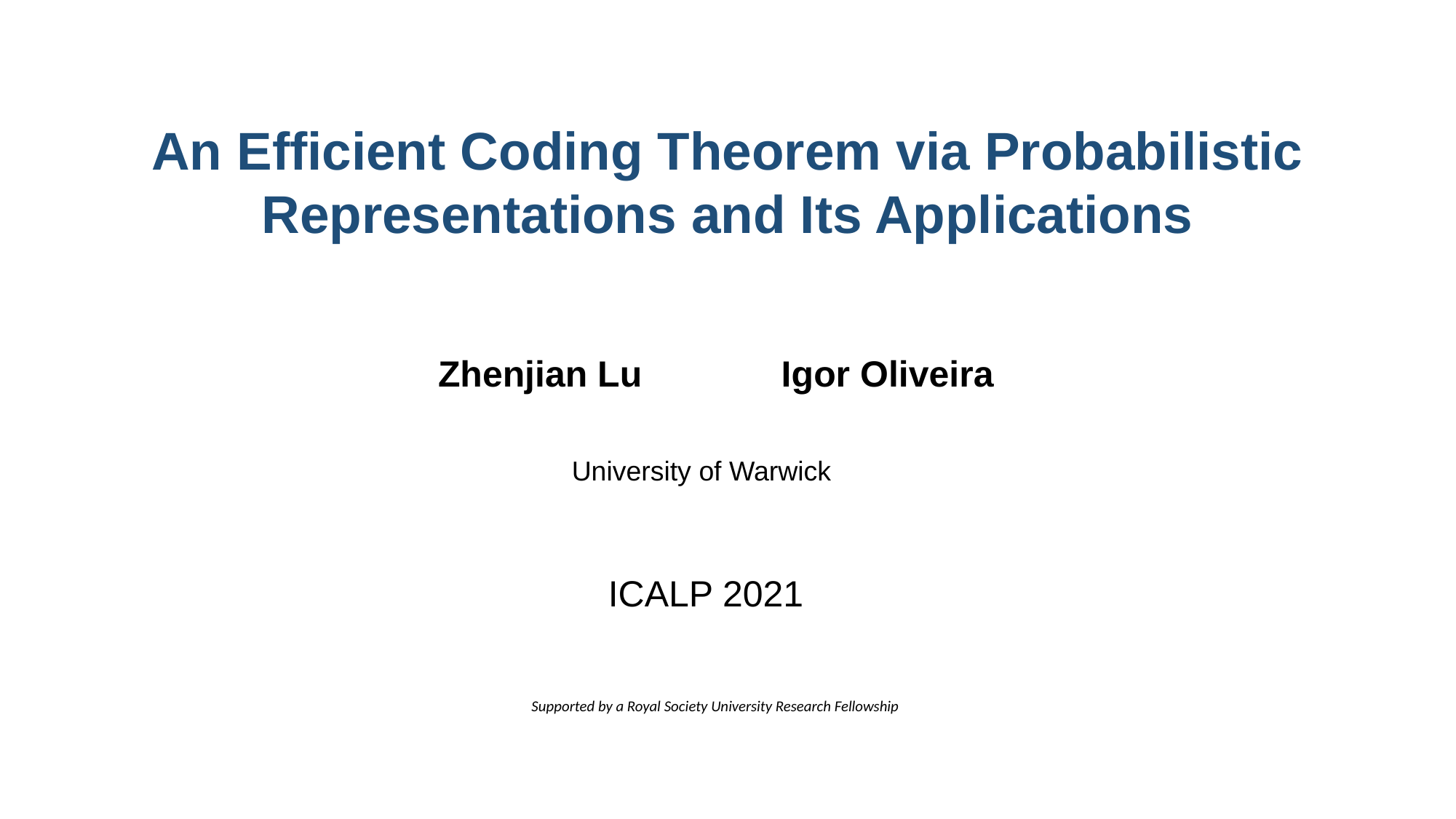

An Efficient Coding Theorem via Probabilistic Representations and Its Applications
Zhenjian Lu
Igor Oliveira
University of Warwick
ICALP 2021

Supported by a Royal Society University Research Fellowship